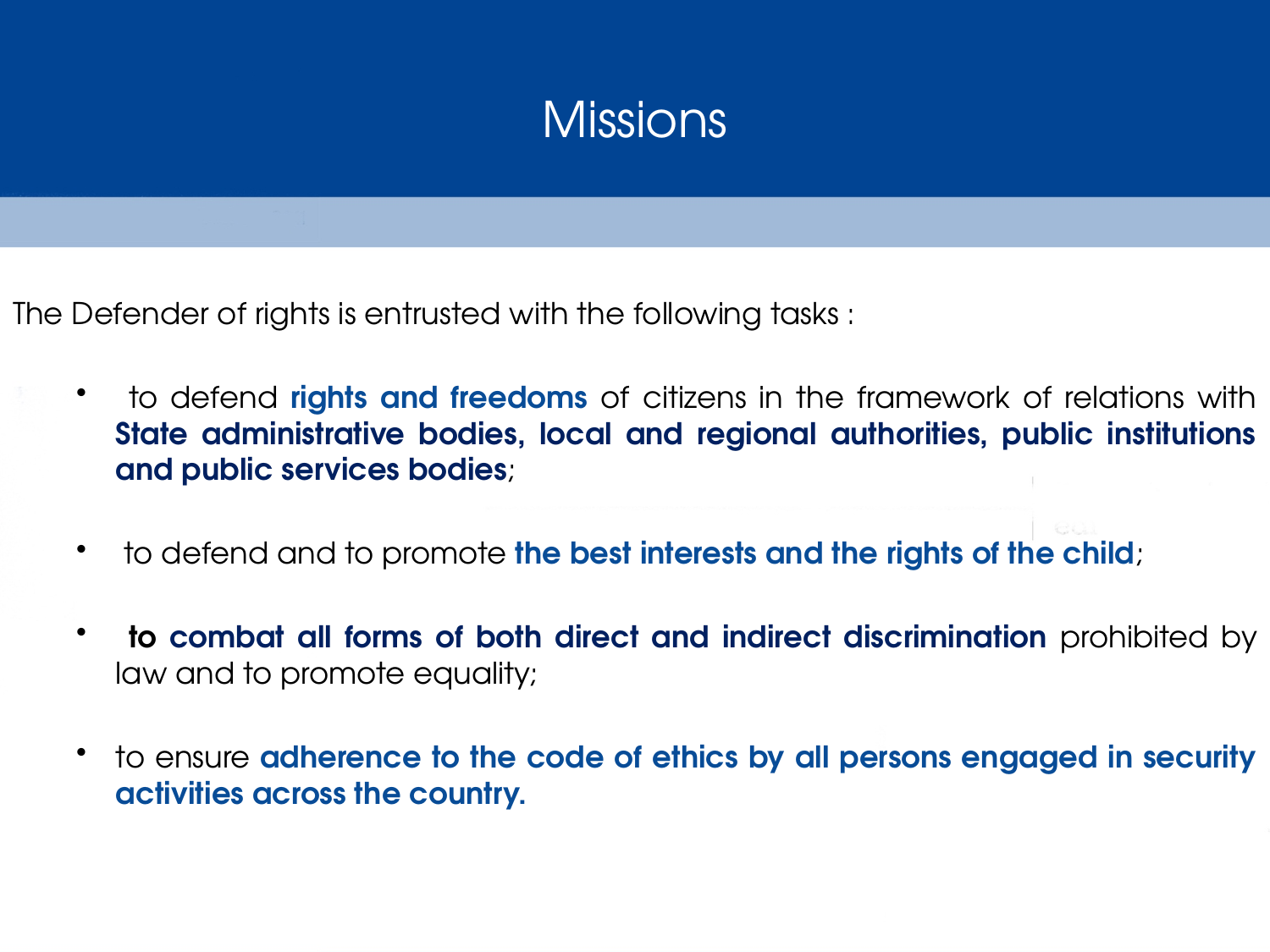

# Missions

The Defender of rights is entrusted with the following tasks :

 to defend rights and freedoms of citizens in the framework of relations with State administrative bodies, local and regional authorities, public institutions and public services bodies;

 to defend and to promote the best interests and the rights of the child;

 to combat all forms of both direct and indirect discrimination prohibited by law and to promote equality;

to ensure adherence to the code of ethics by all persons engaged in security activities across the country.